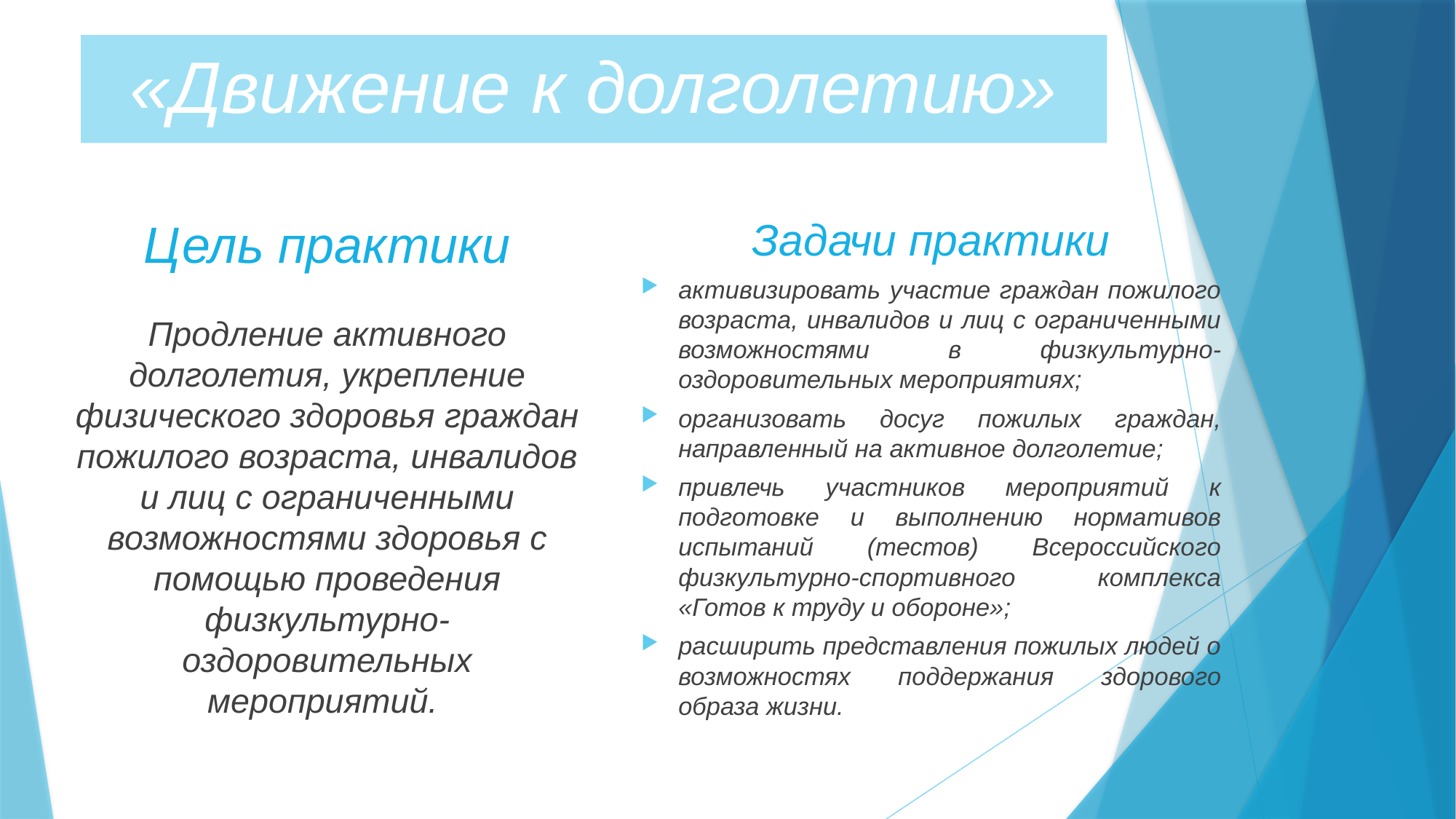

# «Движение к долголетию»
Цель практики

Продление активного долголетия, укрепление физического здоровья граждан пожилого возраста, инвалидов и лиц с ограниченными возможностями здоровья с помощью проведения физкультурно-оздоровительных мероприятий.

Задачи практики
активизировать участие граждан пожилого возраста, инвалидов и лиц с ограниченными возможностями в физкультурно-оздоровительных мероприятиях;
организовать досуг пожилых граждан, направленный на активное долголетие;
привлечь участников мероприятий к подготовке и выполнению нормативов испытаний (тестов) Всероссийского физкультурно-спортивного комплекса «Готов к труду и обороне»;
расширить представления пожилых людей о возможностях поддержания здорового образа жизни.